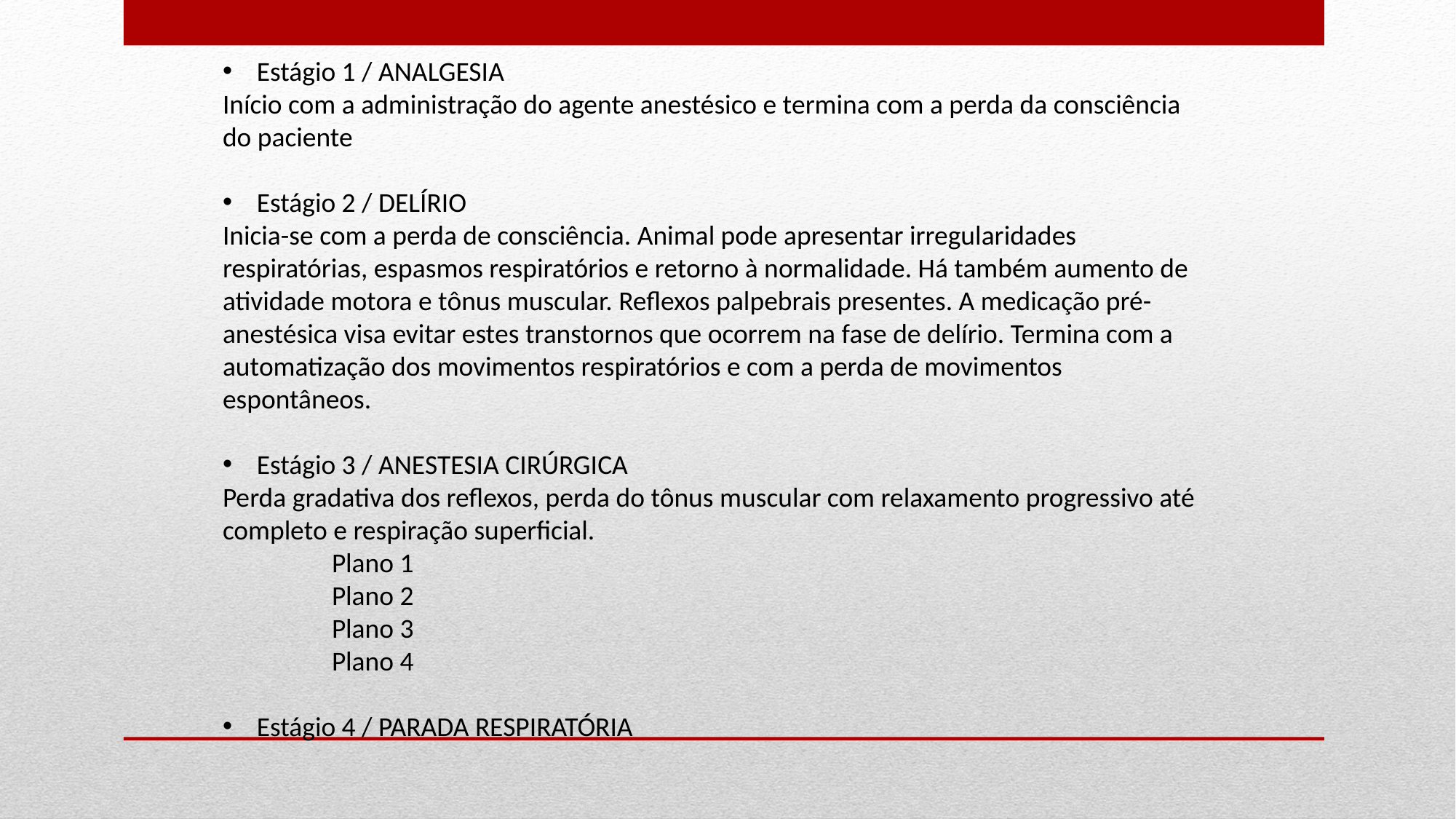

Estágio 1 / ANALGESIA
Início com a administração do agente anestésico e termina com a perda da consciência do paciente

Estágio 2 / DELÍRIO
Inicia-se com a perda de consciência. Animal pode apresentar irregularidades respiratórias, espasmos respiratórios e retorno à normalidade. Há também aumento de atividade motora e tônus muscular. Reflexos palpebrais presentes. A medicação pré-anestésica visa evitar estes transtornos que ocorrem na fase de delírio. Termina com a automatização dos movimentos respiratórios e com a perda de movimentos espontâneos.

Estágio 3 / ANESTESIA CIRÚRGICA
Perda gradativa dos reflexos, perda do tônus muscular com relaxamento progressivo até completo e respiração superficial.
	Plano 1
	Plano 2
	Plano 3
	Plano 4

Estágio 4 / PARADA RESPIRATÓRIA